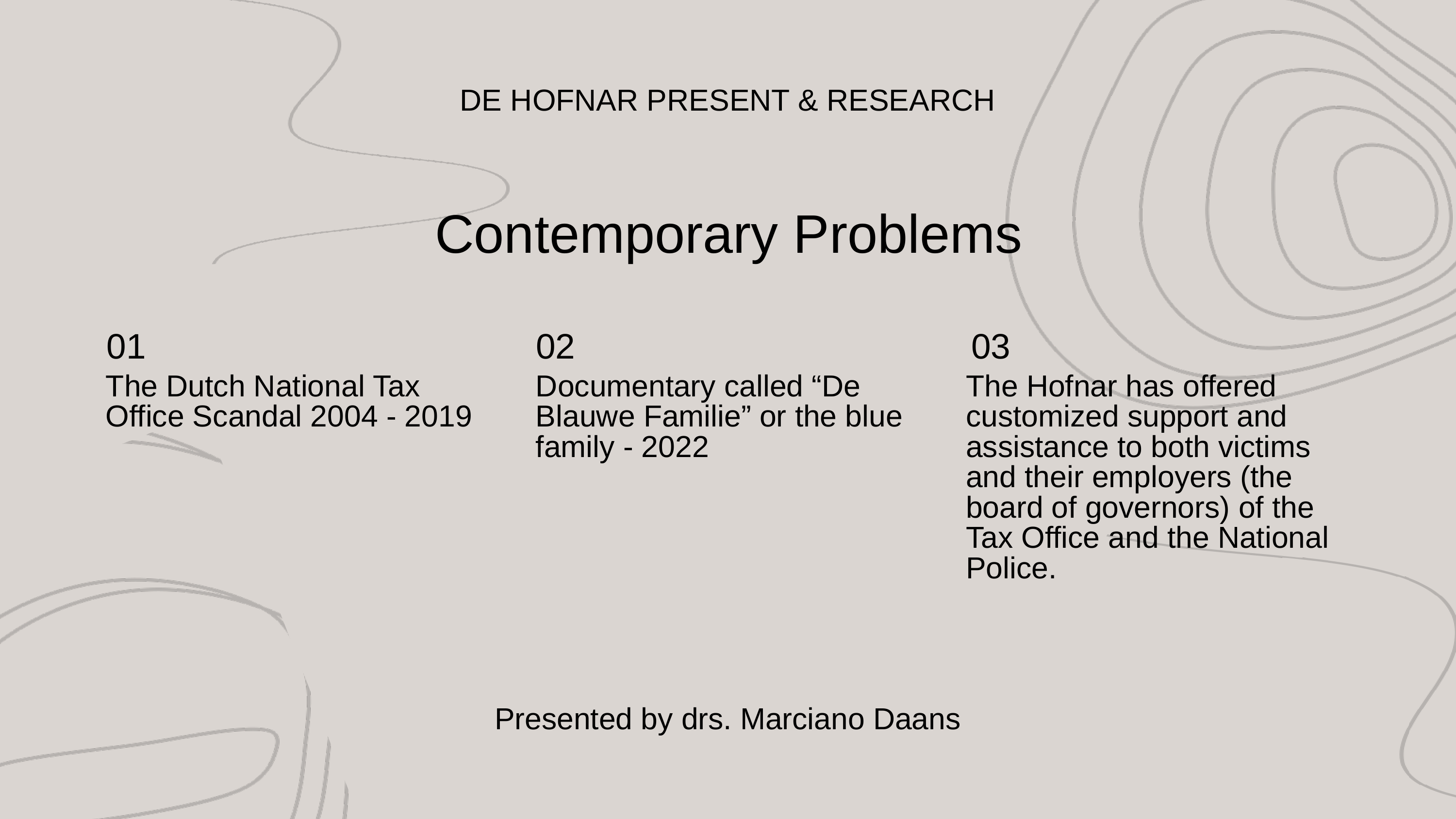

DE HOFNAR PRESENT & RESEARCH
Contemporary Problems
01
02
03
The Dutch National Tax Office Scandal 2004 - 2019
Documentary called “De Blauwe Familie” or the blue family - 2022
The Hofnar has offered customized support and assistance to both victims and their employers (the board of governors) of the Tax Office and the National Police.

Presented by drs. Marciano Daans